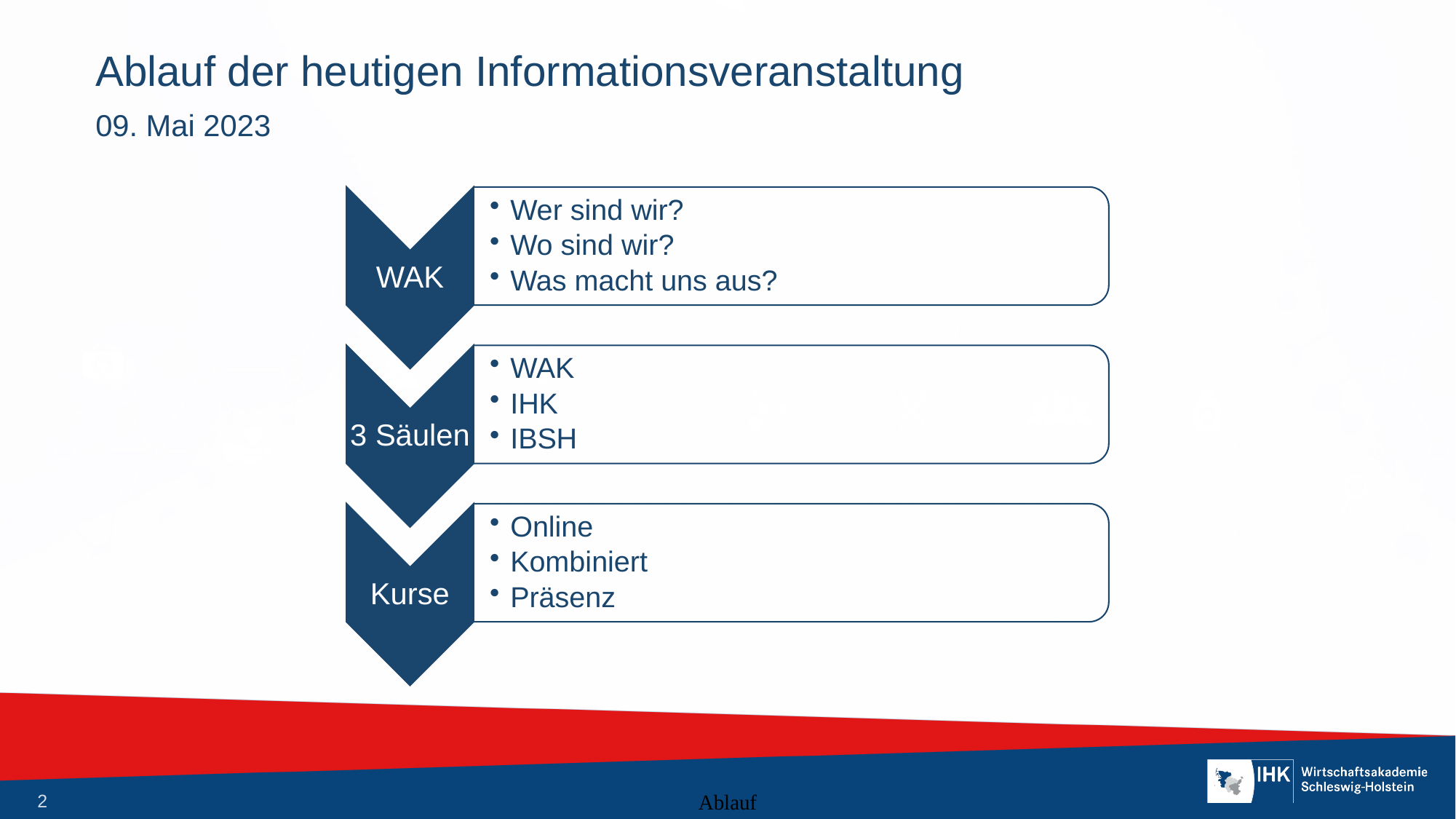

# Ablauf der heutigen Informationsveranstaltung
09. Mai 2023
WAK
Wer sind wir?
Wo sind wir?
Was macht uns aus?
3 Säulen
WAK
IHK
IBSH
Kurse
Online
Kombiniert
Präsenz
Ablauf